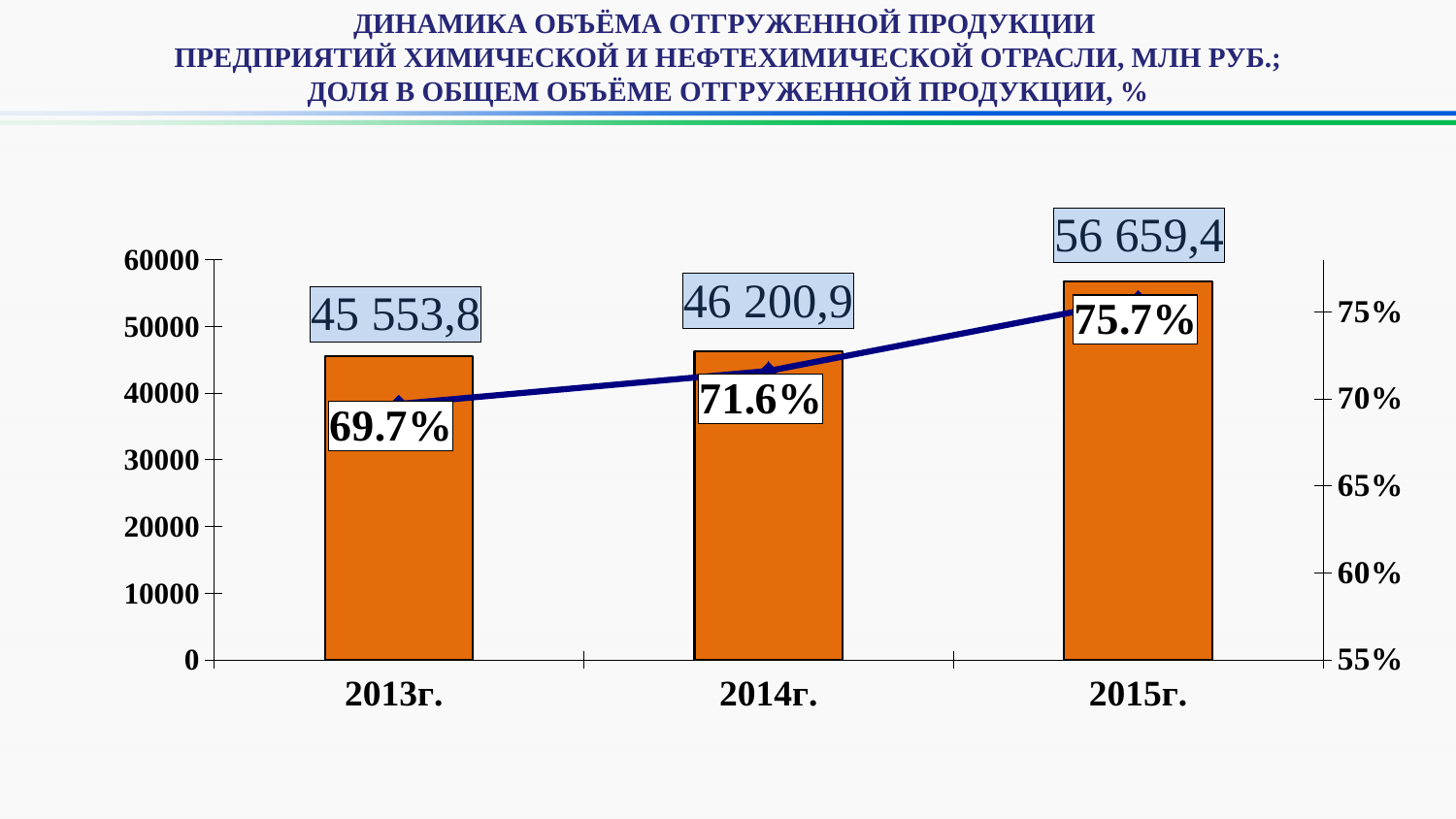

ДИНАМИКА ОБЪЁМА ОТГРУЖЕННОЙ ПРОДУКЦИИ
ПРЕДПРИЯТИЙ ХИМИЧЕСКОЙ И НЕФТЕХИМИЧЕСКОЙ ОТРАСЛИ, МЛН РУБ.;
ДОЛЯ В ОБЩЕМ ОБЪЁМЕ ОТГРУЖЕННОЙ ПРОДУКЦИИ, %

### Chart

| Category | Отгружено товаров собственного производства по всем видам экономической деятельности, млрд.руб.  | Индекс промышленного производства, % |
|---|---|---|
| 2013г.  | 45553.8 | 0.697 |
| 2014г. | 46200.9 | 0.7160000000000006 |
| 2015г. | 56659.4 | 0.7570000000000019 |